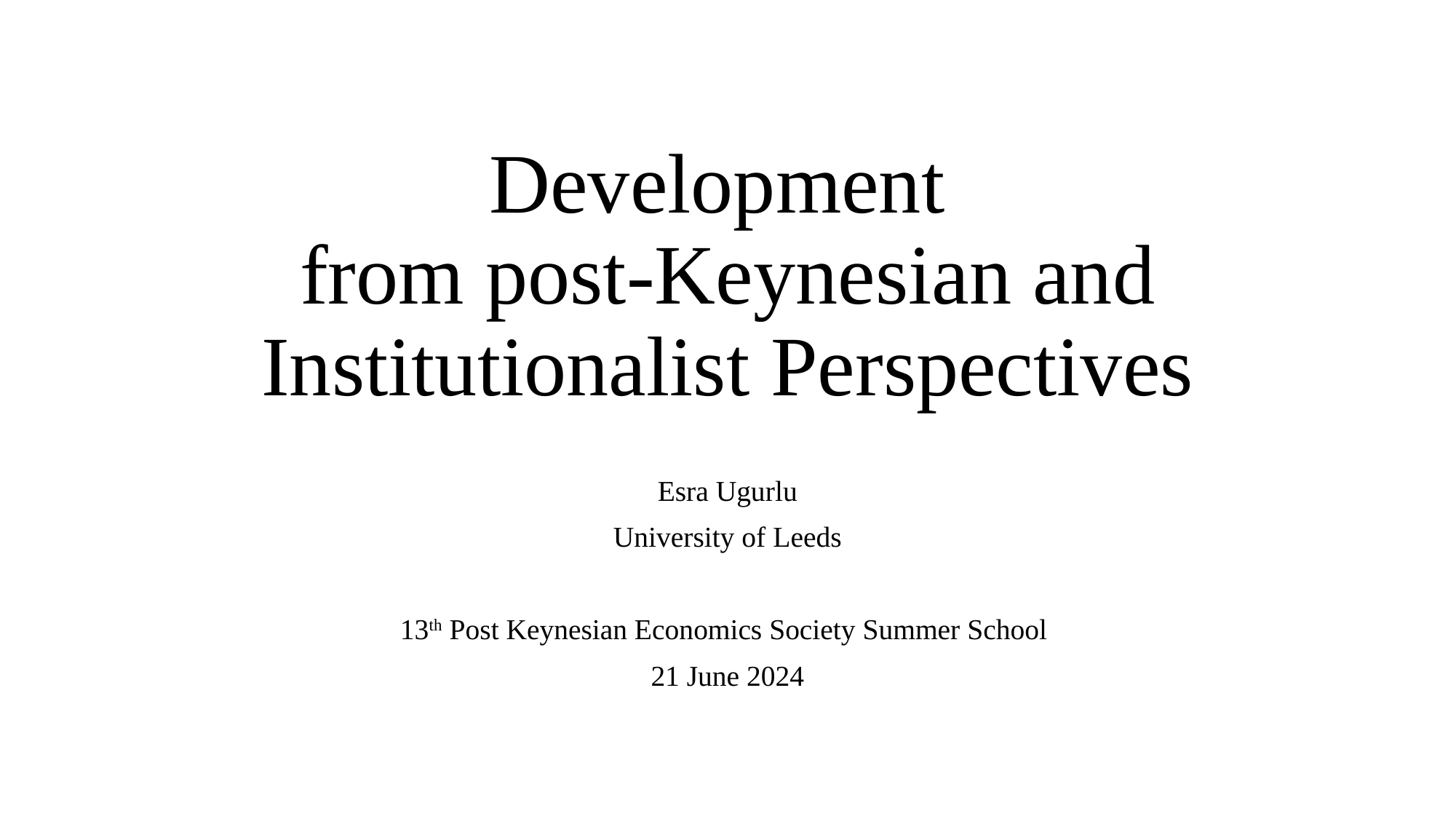

# Development from post-Keynesian and Institutionalist Perspectives

Esra Ugurlu
University of Leeds

13th Post Keynesian Economics Society Summer School
21 June 2024